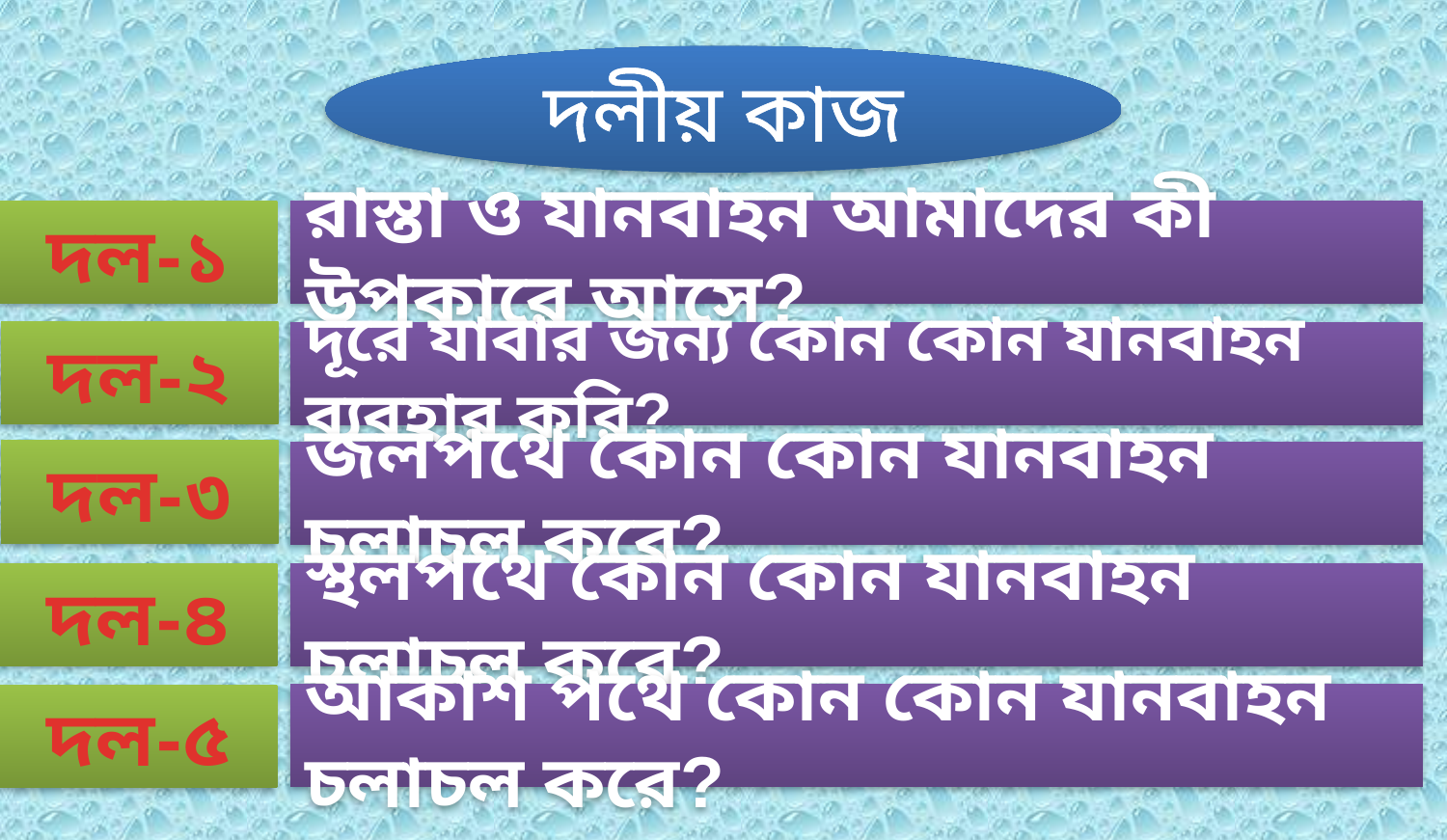

দলীয় কাজ
দল-১
রাস্তা ও যানবাহন আমাদের কী উপকারে আসে?
দল-২
দূরে যাবার জন্য কোন কোন যানবাহন ব্যবহার করি?
দল-৩
জলপথে কোন কোন যানবাহন চলাচল করে?
দল-৪
স্থলপথে কোন কোন যানবাহন চলাচল করে?
আকাশ পথে কোন কোন যানবাহন চলাচল করে?
দল-৫